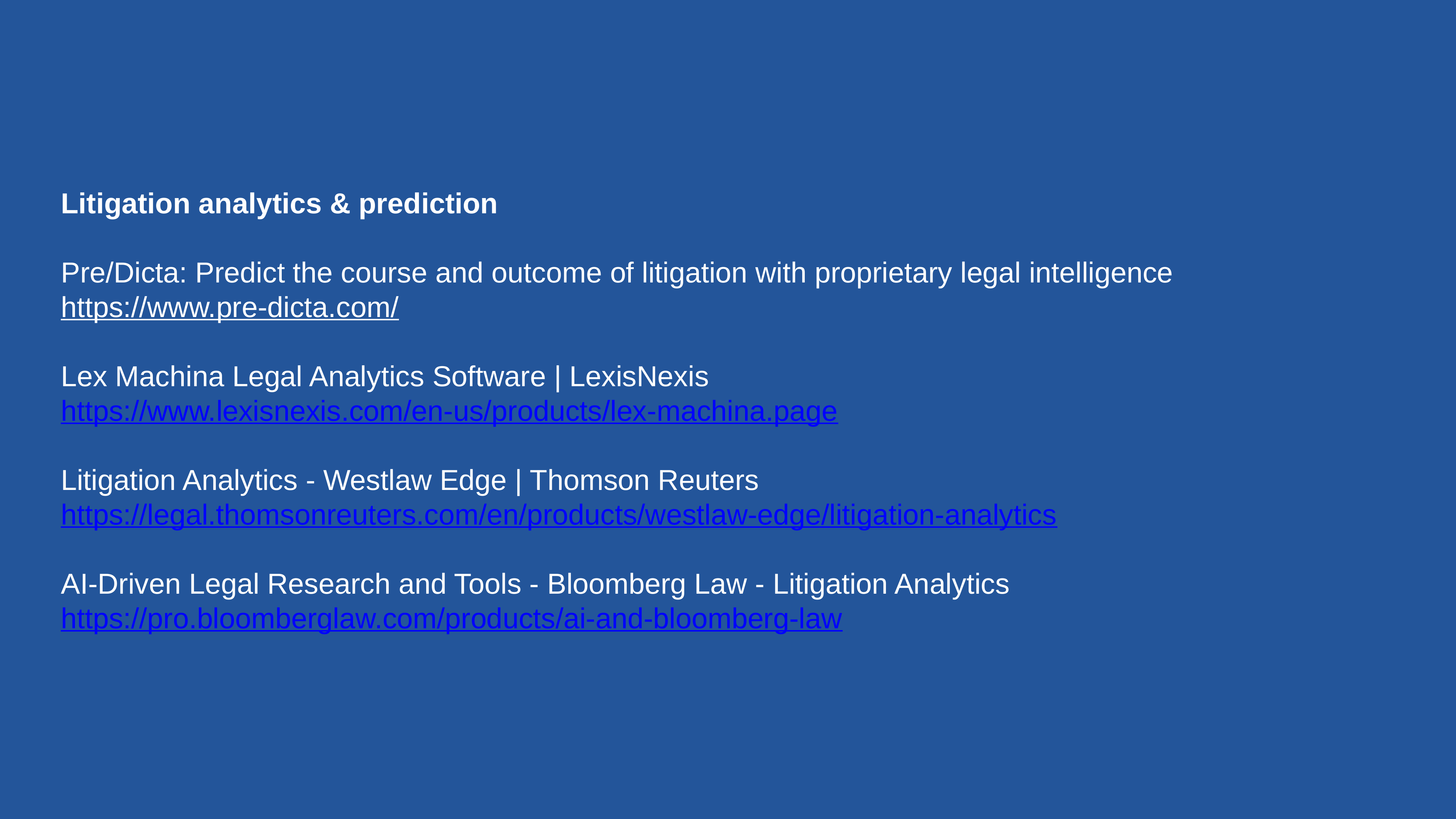

Litigation analytics & prediction

Pre/Dicta: Predict the course and outcome of litigation with proprietary legal intelligence
https://www.pre-dicta.com/

Lex Machina Legal Analytics Software | LexisNexis
https://www.lexisnexis.com/en-us/products/lex-machina.page

Litigation Analytics - Westlaw Edge | Thomson Reuters
https://legal.thomsonreuters.com/en/products/westlaw-edge/litigation-analytics

AI-Driven Legal Research and Tools - Bloomberg Law - Litigation Analytics
https://pro.bloomberglaw.com/products/ai-and-bloomberg-law